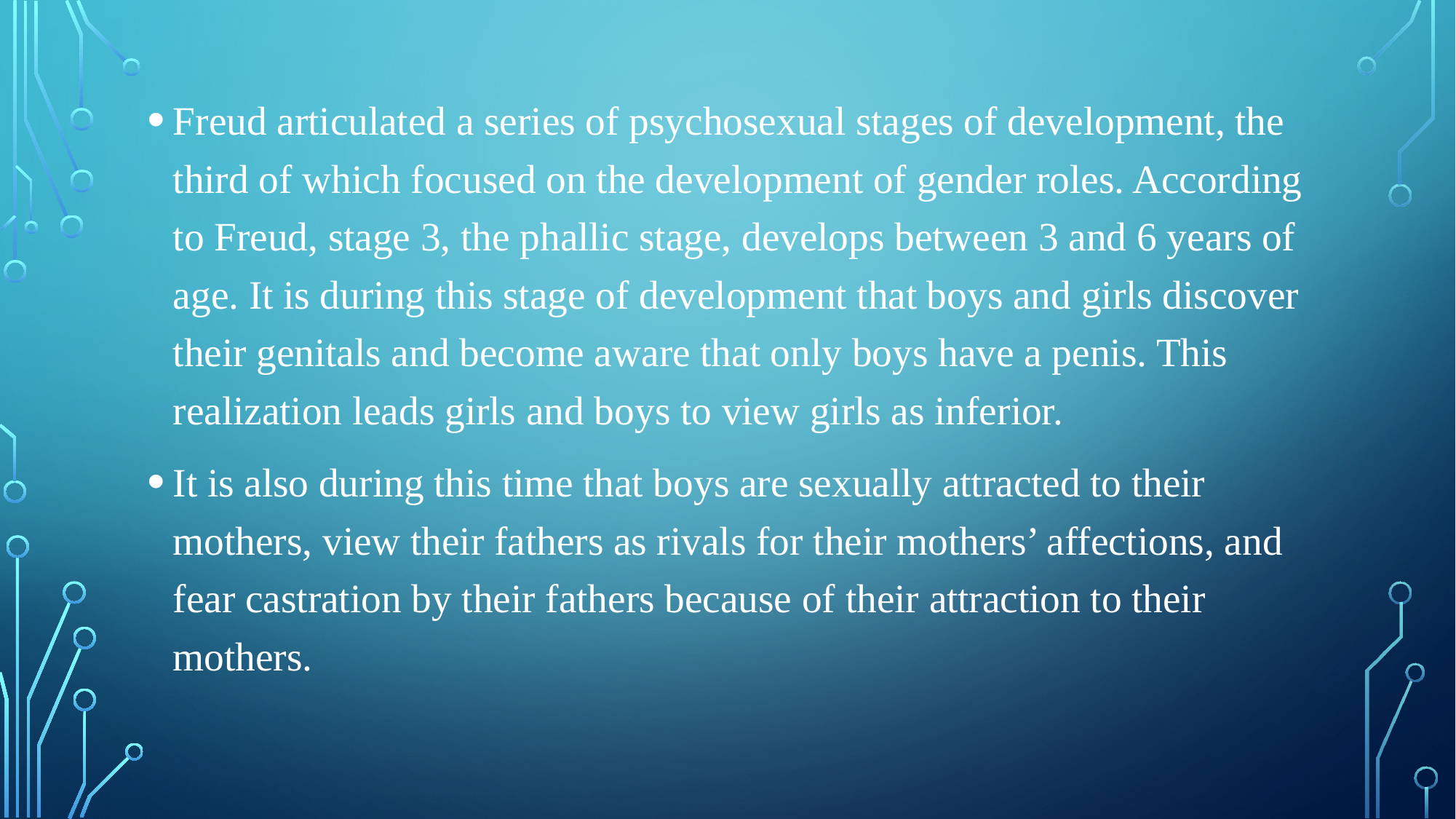

Freud articulated a series of psychosexual stages of development, the third of which focused on the development of gender roles. According to Freud, stage 3, the phallic stage, develops between 3 and 6 years of age. It is during this stage of development that boys and girls discover their genitals and become aware that only boys have a penis. This realization leads girls and boys to view girls as inferior.
It is also during this time that boys are sexually attracted to their mothers, view their fathers as rivals for their mothers’ affections, and fear castration by their fathers because of their attraction to their mothers.